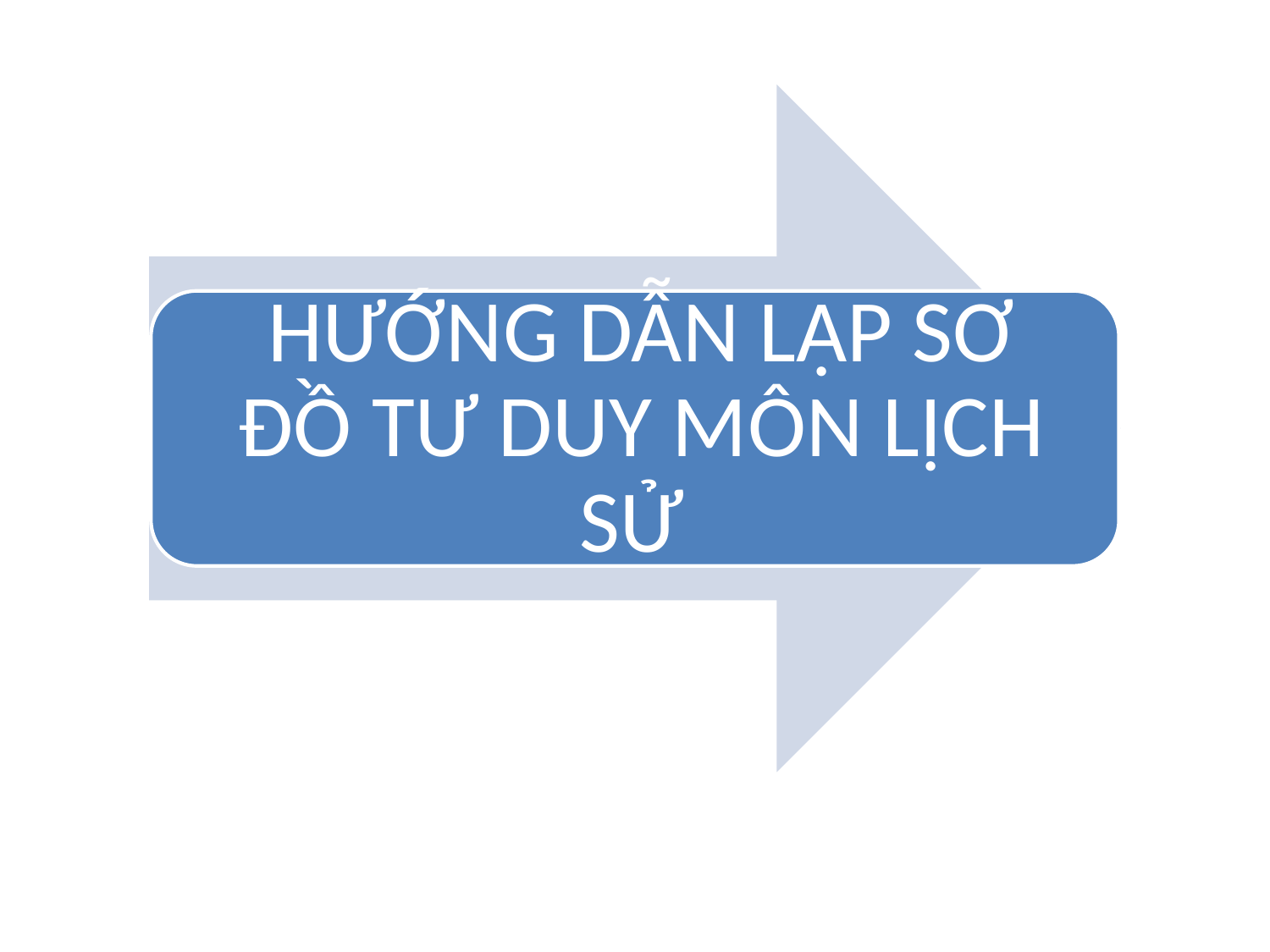

HƯỚNG DẪN LẬP SƠ ĐỒ TƯ DUY MÔN LỊCH SỬ